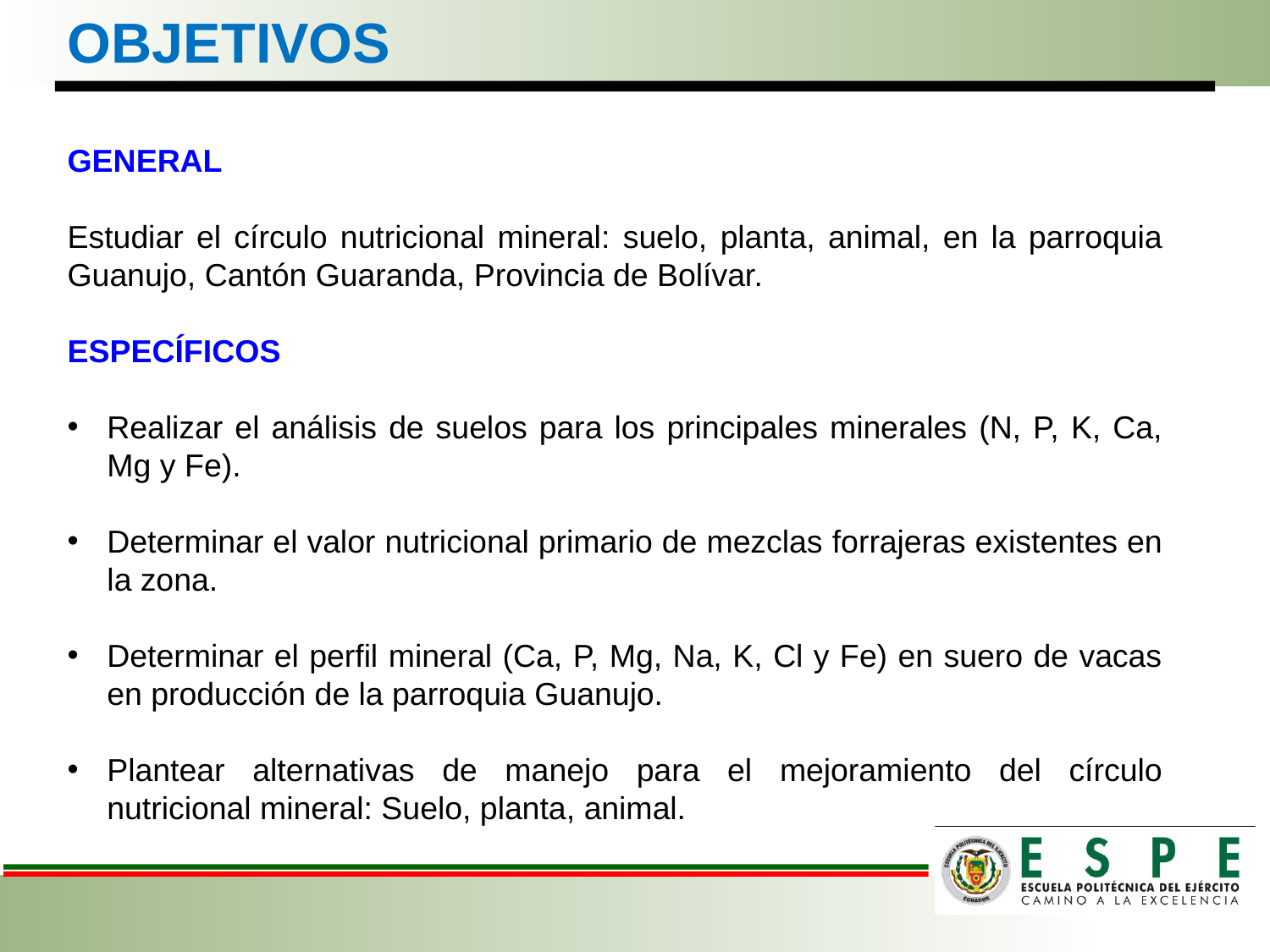

OBJETIVOS

GENERAL

Estudiar el círculo nutricional mineral: suelo, planta, animal, en la parroquia Guanujo, Cantón Guaranda, Provincia de Bolívar.

ESPECÍFICOS

Realizar el análisis de suelos para los principales minerales (N, P, K, Ca, Mg y Fe).

Determinar el valor nutricional primario de mezclas forrajeras existentes en la zona.

Determinar el perfil mineral (Ca, P, Mg, Na, K, Cl y Fe) en suero de vacas en producción de la parroquia Guanujo.

Plantear alternativas de manejo para el mejoramiento del círculo nutricional mineral: Suelo, planta, animal.